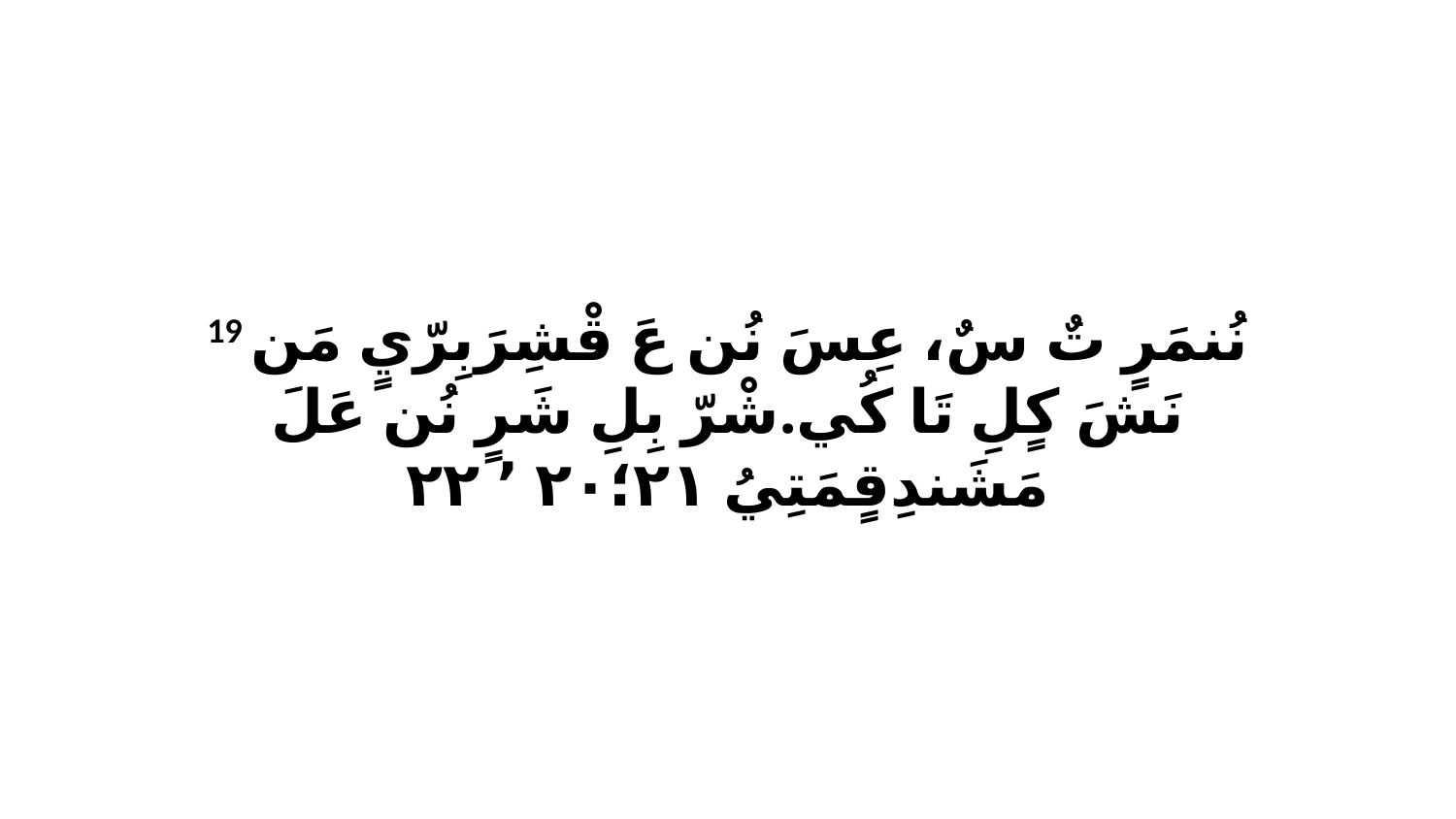

19 نُنمَرٍ تٌ سٌ، عِسَ نُن عَ قْشِرَبِرّيٍ مَن نَشَ كٍلِ تَا كُي.شْرّ بِلِ شَرٍ نُن عَلَ مَشَندِقٍمَتِيُ ٢١‏؛٢٠ ٬ ٢٢